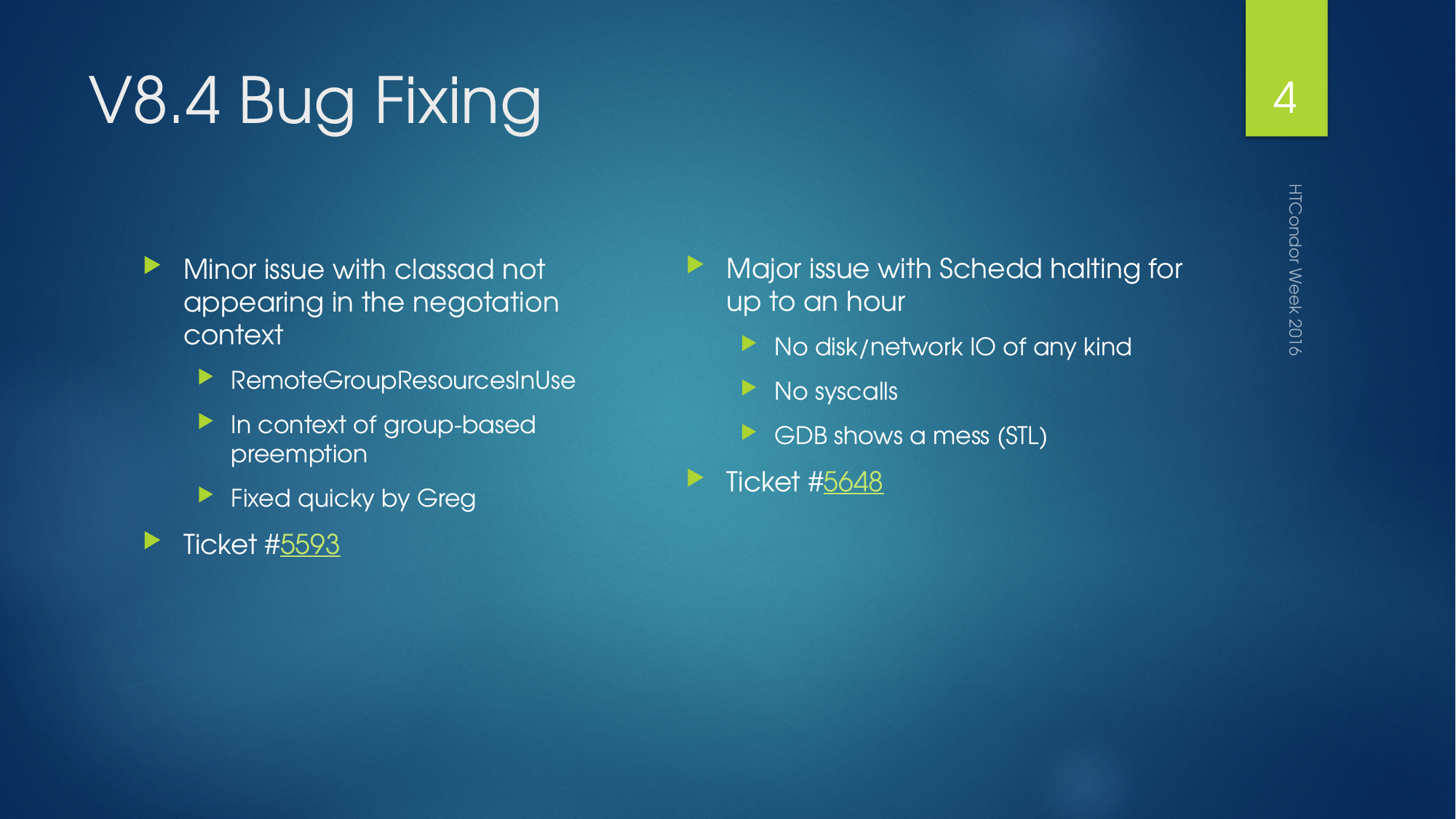

4
# V8.4 Bug Fixing
Major issue with Schedd halting for up to an hour
No disk/network IO of any kind
No syscalls
GDB shows a mess (STL)
Ticket #5648

Minor issue with classad not appearing in the negotation context
RemoteGroupResourcesInUse
In context of group-based preemption
Fixed quicky by Greg
Ticket #5593

HTCondor Week 2016